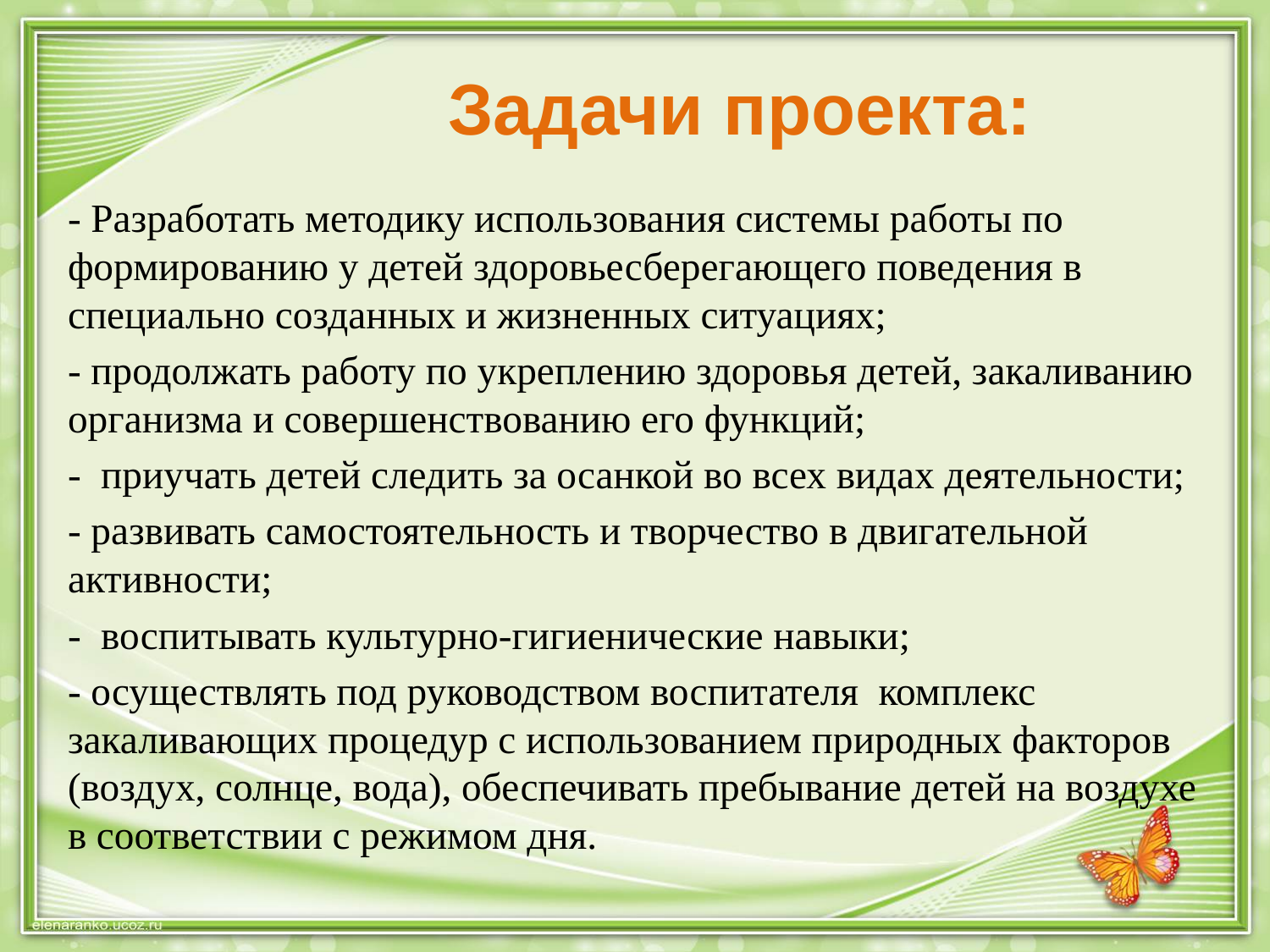

# Задачи проекта:
- Разработать методику использования системы работы по формированию у детей здоровьесберегающего поведения в специально созданных и жизненных ситуациях;
- продолжать работу по укреплению здоровья детей, закаливанию организма и совершенствованию его функций;
-  приучать детей следить за осанкой во всех видах деятельности;
- развивать самостоятельность и творчество в двигательной   активности;
-  воспитывать культурно-гигиенические навыки;
- осуществлять под руководством воспитателя  комплекс закаливающих процедур с использованием природных факторов (воздух, солнце, вода), обеспечивать пребывание детей на воздухе в соответствии с режимом дня.